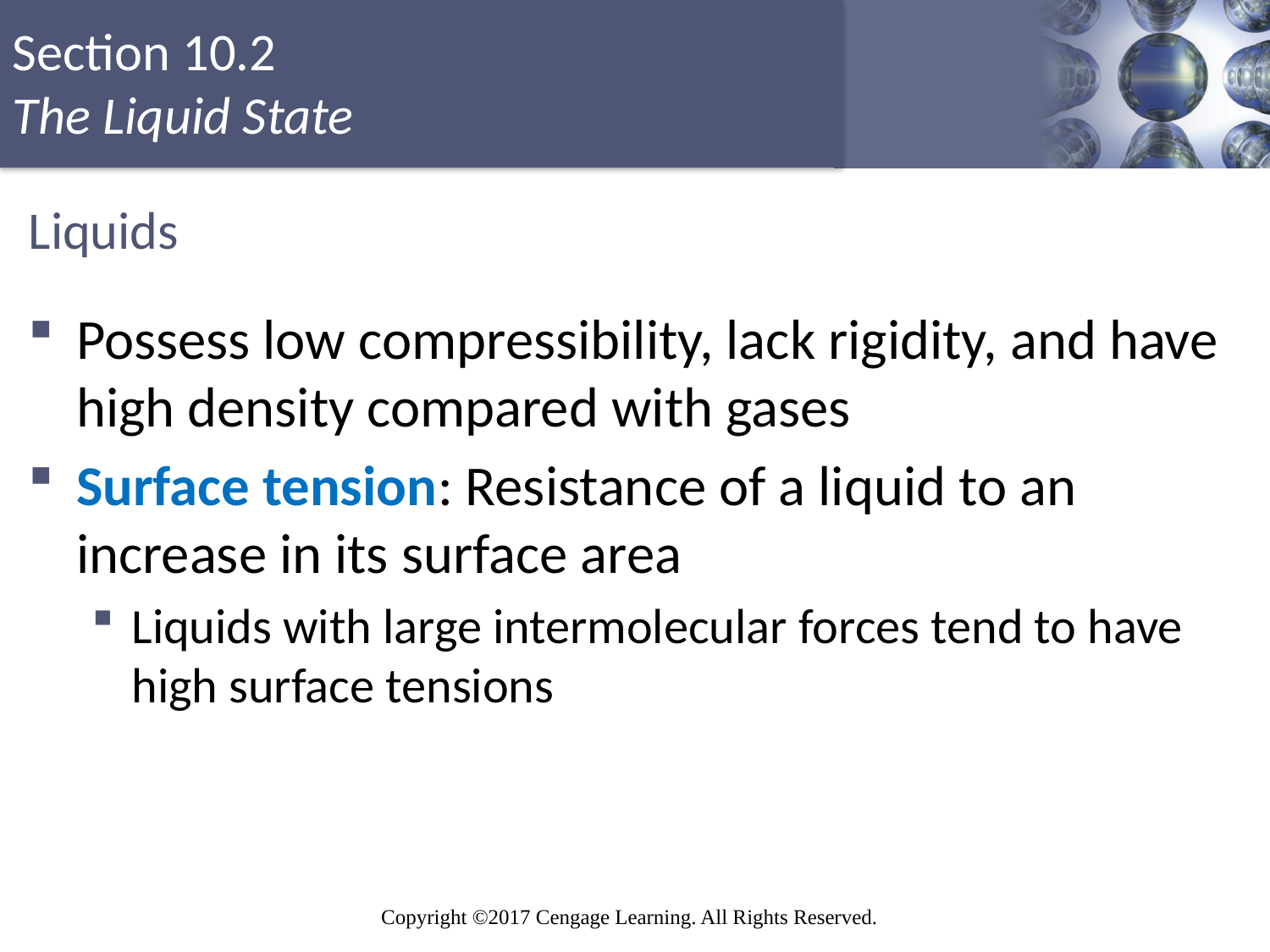

# Liquids
Possess low compressibility, lack rigidity, and have high density compared with gases
Surface tension: Resistance of a liquid to an increase in its surface area
Liquids with large intermolecular forces tend to have high surface tensions
Copyright © Cengage Learning. All rights reserved
16